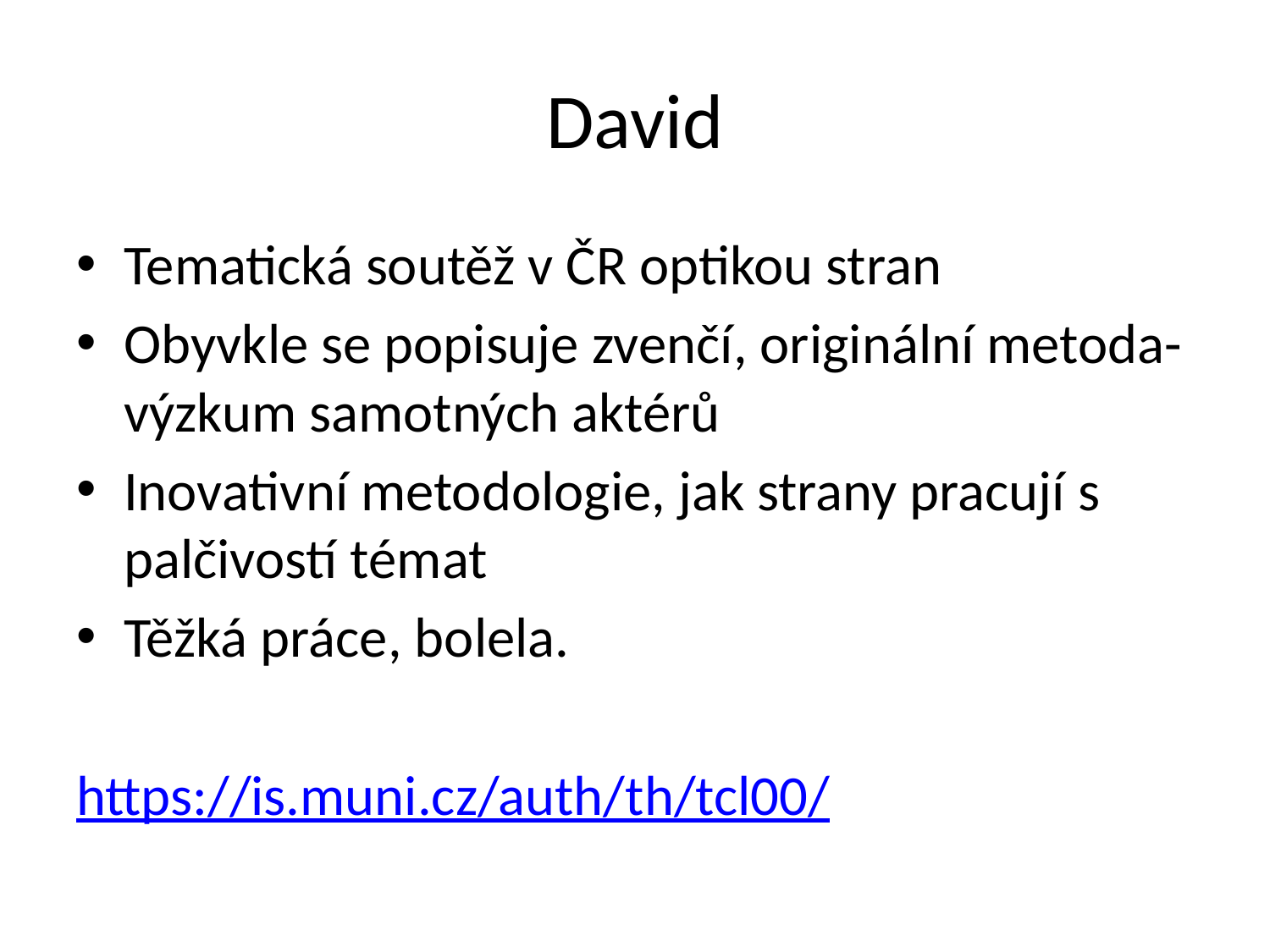

# David
Tematická soutěž v ČR optikou stran
Obyvkle se popisuje zvenčí, originální metoda- výzkum samotných aktérů
Inovativní metodologie, jak strany pracují s palčivostí témat
Těžká práce, bolela.

https://is.muni.cz/auth/th/tcl00/